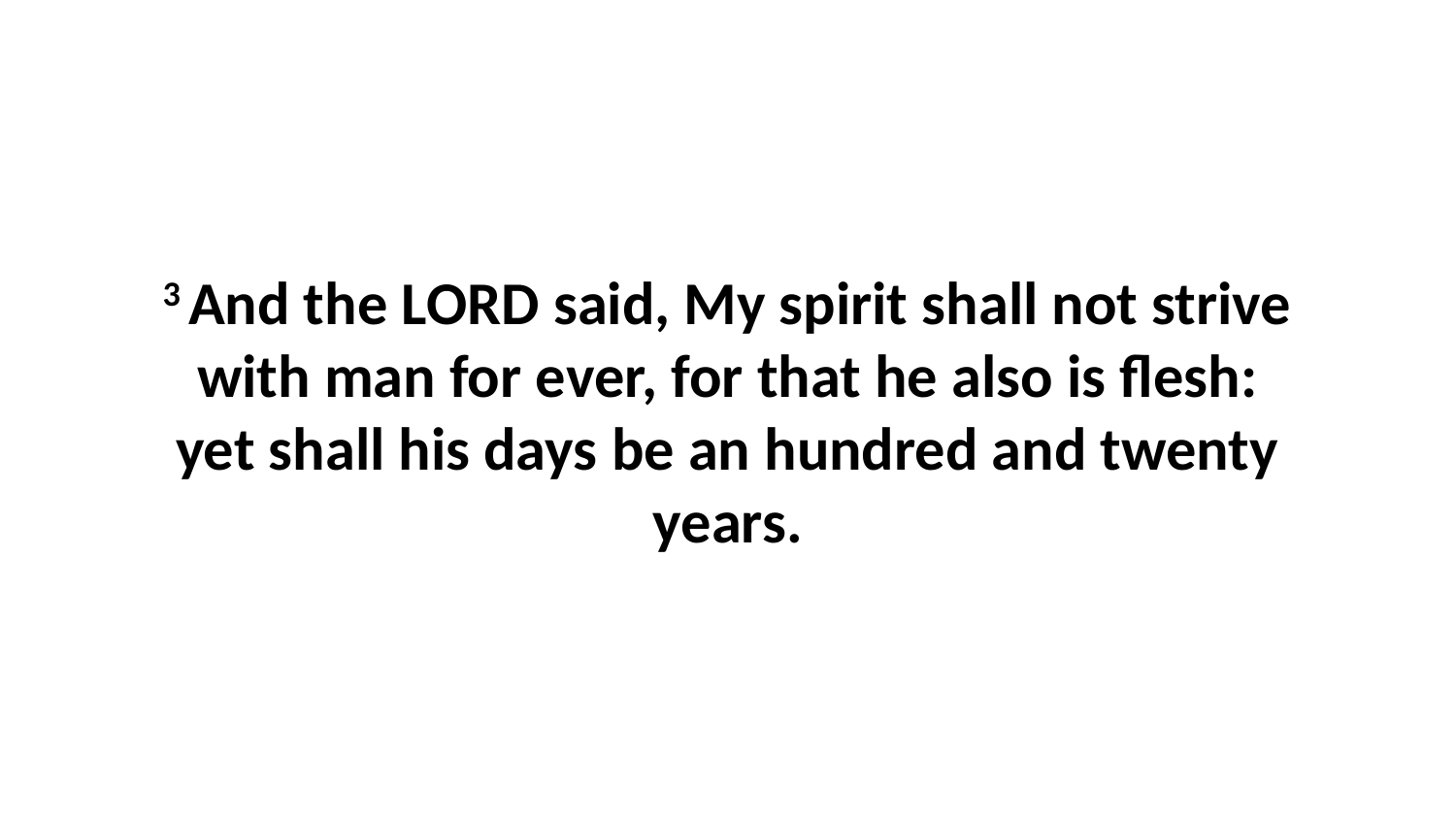

3 And the LORD said, My spirit shall not strive with man for ever, for that he also is flesh: yet shall his days be an hundred and twenty years.